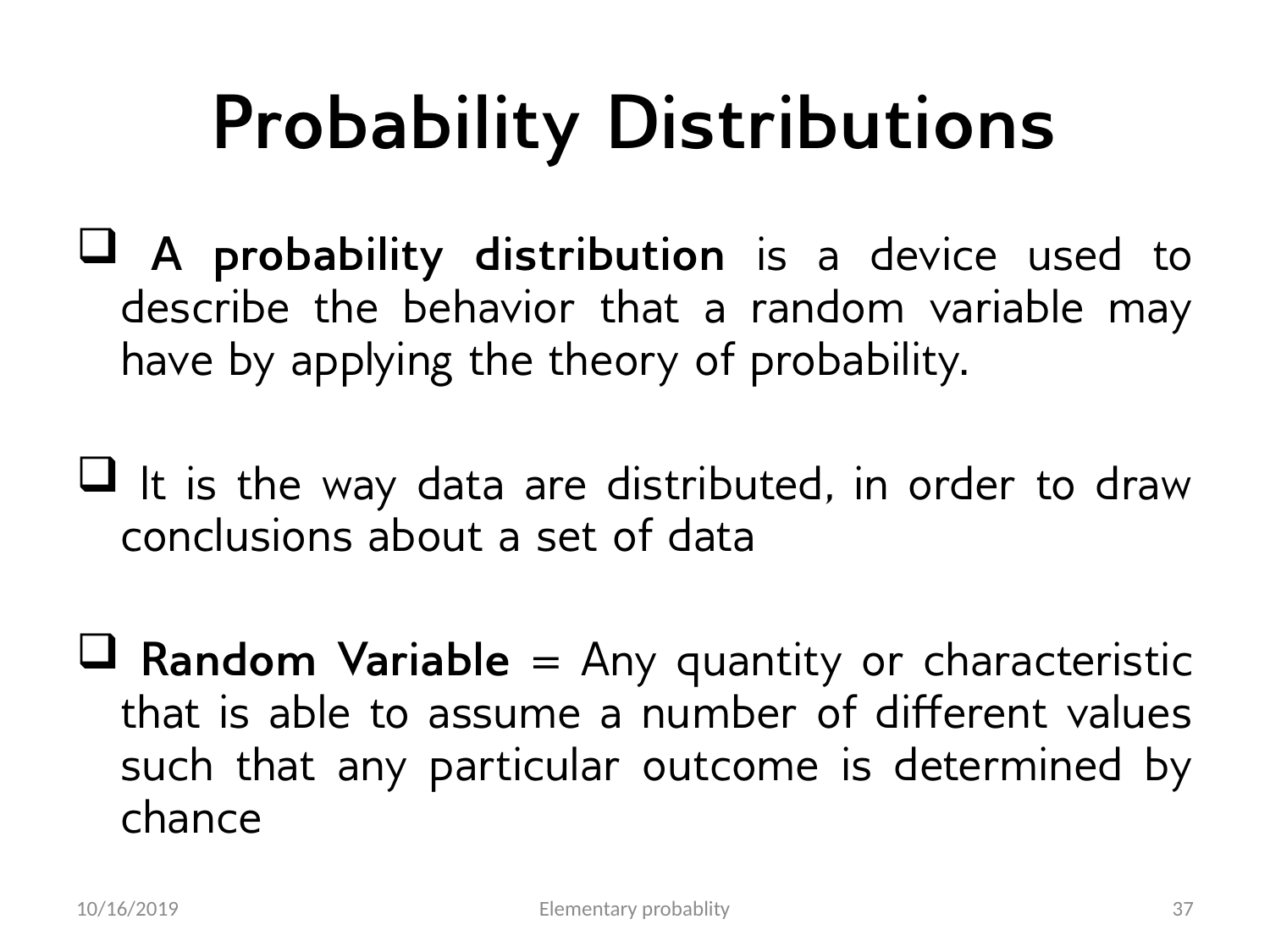

# Probability Distributions
 A probability distribution is a device used to describe the behavior that a random variable may have by applying the theory of probability.

 It is the way data are distributed, in order to draw conclusions about a set of data

 Random Variable = Any quantity or characteristic that is able to assume a number of different values such that any particular outcome is determined by chance

10/16/2019
Elementary probablity
37